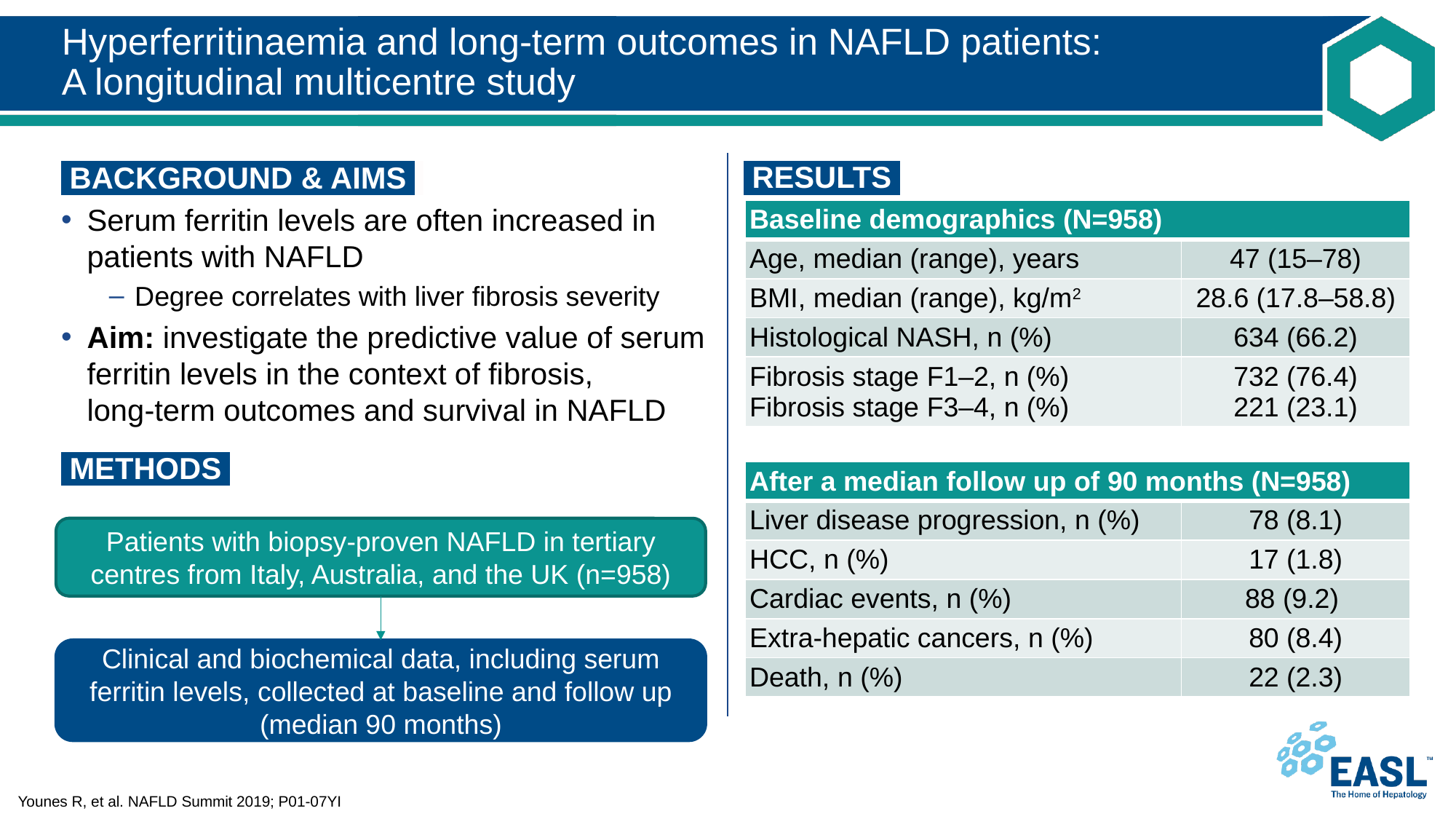

# Hyperferritinaemia and long-term outcomes in NAFLD patients: A longitudinal multicentre study
 RESULTS ‌
 BACKGROUND & AIMS ​
Serum ferritin levels are often increased in patients with NAFLD
Degree correlates with liver fibrosis severity
Aim: investigate the predictive value of serum ferritin levels in the context of fibrosis,
long-term outcomes and survival in NAFLD
| Baseline demographics (N=958) |  |
| --- | --- |
| Age, median (range), years | 47 (15–78) |
| BMI, median (range), kg/m2 | 28.6 (17.8–58.8) |
| Histological NASH, n (%) | 634 (66.2) |
| Fibrosis stage F1–2, n (%) Fibrosis stage F3–4, n (%) | 732 (76.4) 221 (23.1) |
 METHODS ‌

| After a median follow up of 90 months (N=958) |  |
| --- | --- |
| Liver disease progression, n (%) | 78 (8.1) |
| HCC, n (%) | 17 (1.8) |
| Cardiac events, n (%) | 88 (9.2) |
| Extra-hepatic cancers, n (%) | 80 (8.4) |
| Death, n (%) | 22 (2.3) |
Patients with biopsy-proven NAFLD in tertiary centres from Italy, Australia, and the UK (n=958)
Clinical and biochemical data, including serum ferritin levels, collected at baseline and follow up (median 90 months)
Younes R, et al. NAFLD Summit 2019; P01-07YI